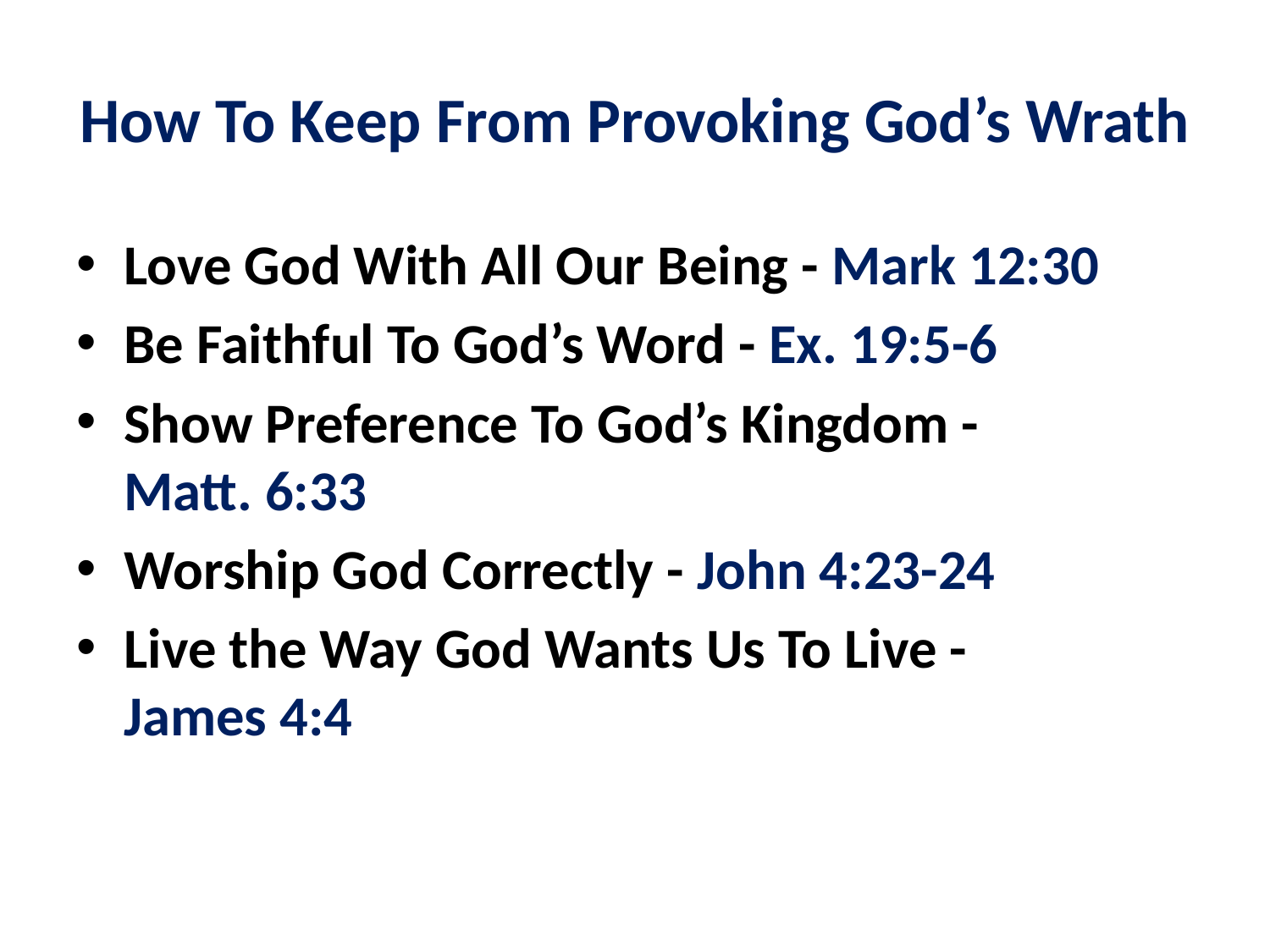

# How To Keep From Provoking God’s Wrath
Love God With All Our Being - Mark 12:30
Be Faithful To God’s Word - Ex. 19:5-6
Show Preference To God’s Kingdom -        Matt. 6:33
Worship God Correctly - John 4:23-24
Live the Way God Wants Us To Live -         James 4:4